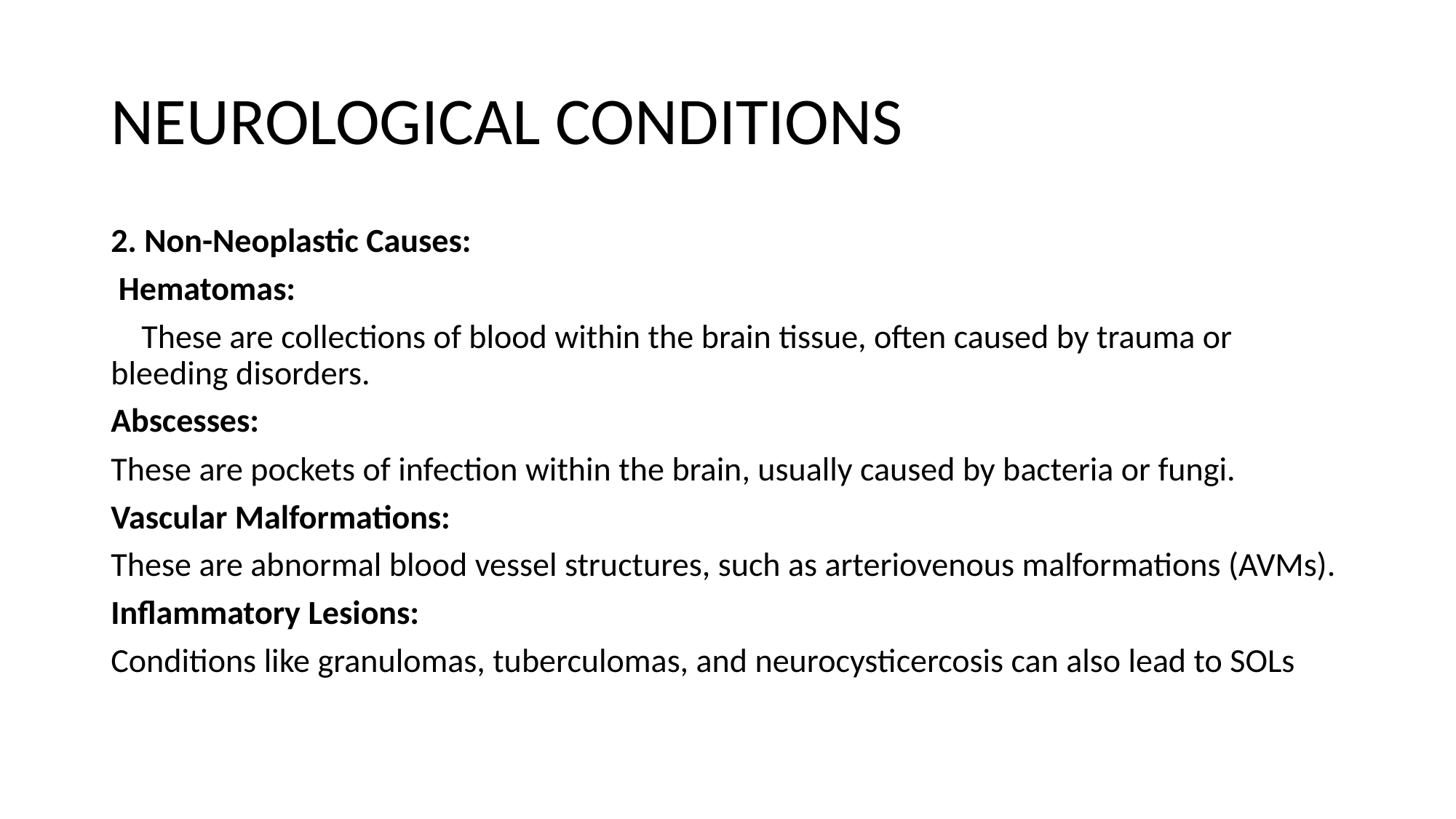

# NEUROLOGICAL CONDITIONS
2. Non-Neoplastic Causes:
 Hematomas:
    These are collections of blood within the brain tissue, often caused by trauma or bleeding disorders.
Abscesses:
These are pockets of infection within the brain, usually caused by bacteria or fungi.
Vascular Malformations:
These are abnormal blood vessel structures, such as arteriovenous malformations (AVMs).
Inflammatory Lesions:
Conditions like granulomas, tuberculomas, and neurocysticercosis can also lead to SOLs